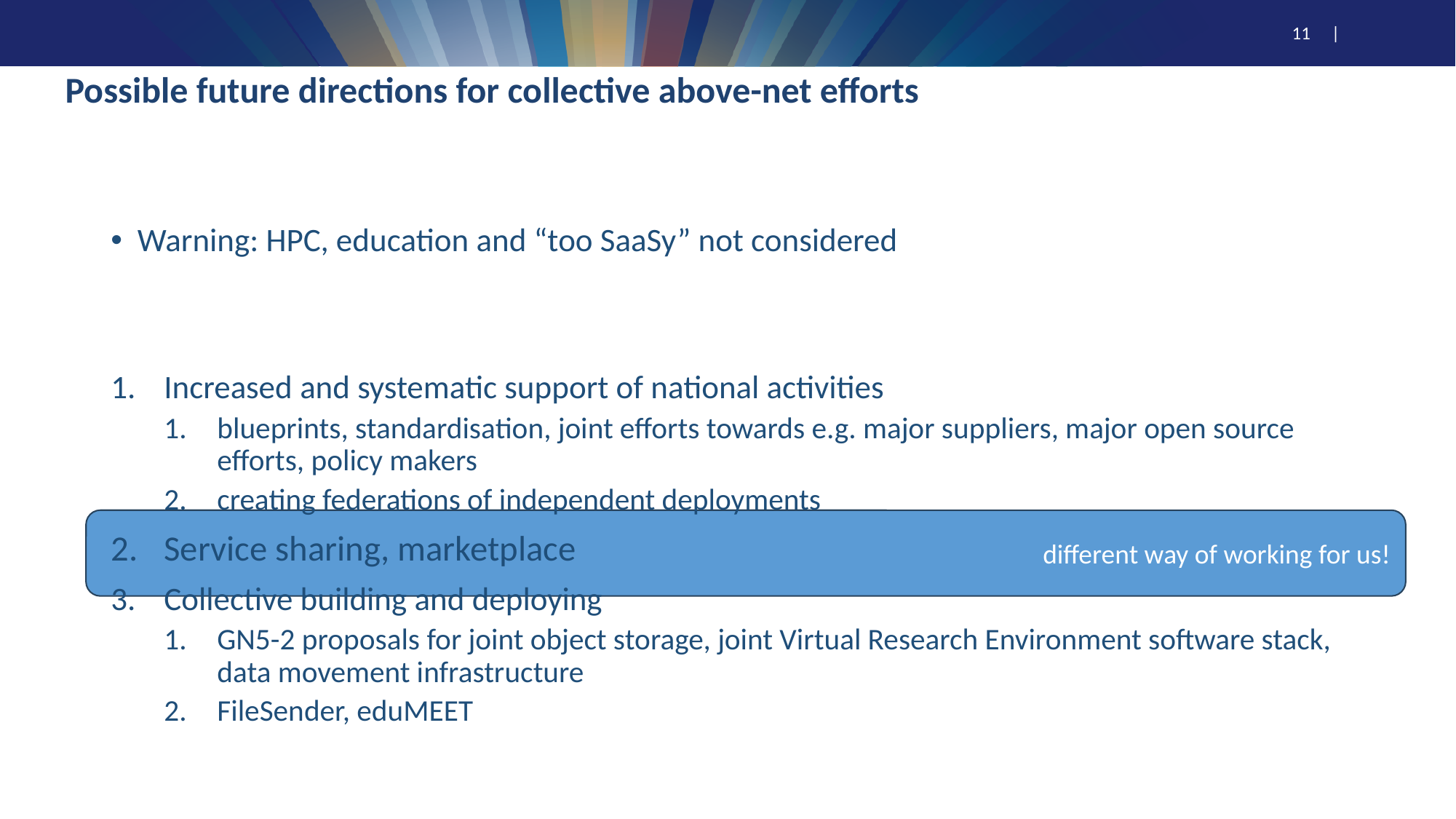

# Possible future directions for collective above-net efforts
Warning: HPC, education and “too SaaSy” not considered

Increased and systematic support of national activities
blueprints, standardisation, joint efforts towards e.g. major suppliers, major open source efforts, policy makers
creating federations of independent deployments
Service sharing, marketplace
Collective building and deploying
GN5-2 proposals for joint object storage, joint Virtual Research Environment software stack, data movement infrastructure
FileSender, eduMEET
different way of working for us!
11